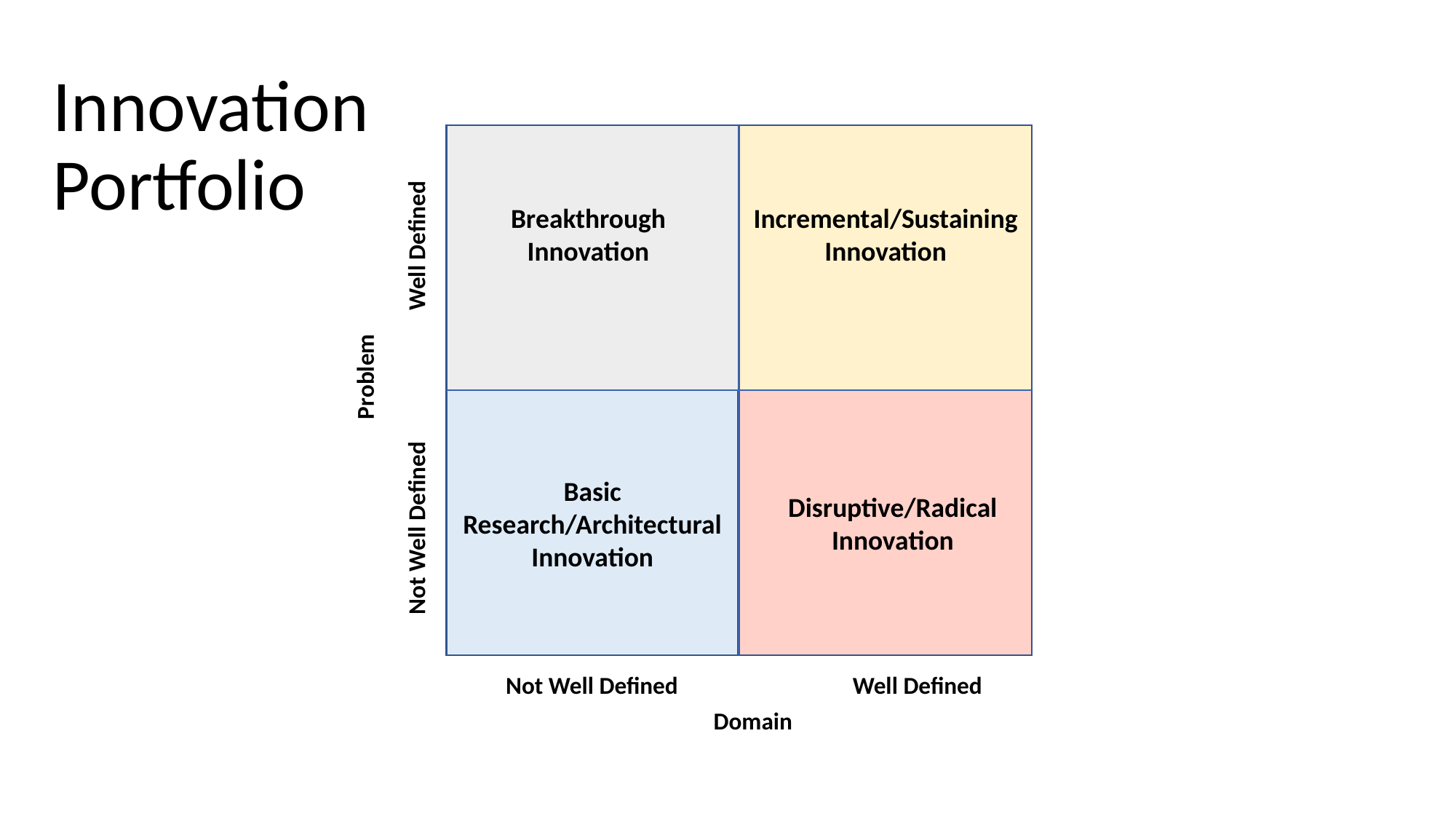

# Innovation Portfolio

Breakthrough
Innovation
Incremental/Sustaining
Innovation
Well Defined
Problem

Basic
Research/Architectural
Innovation
Disruptive/Radical
Innovation
Not Well Defined
Not Well Defined
Well Defined
Domain